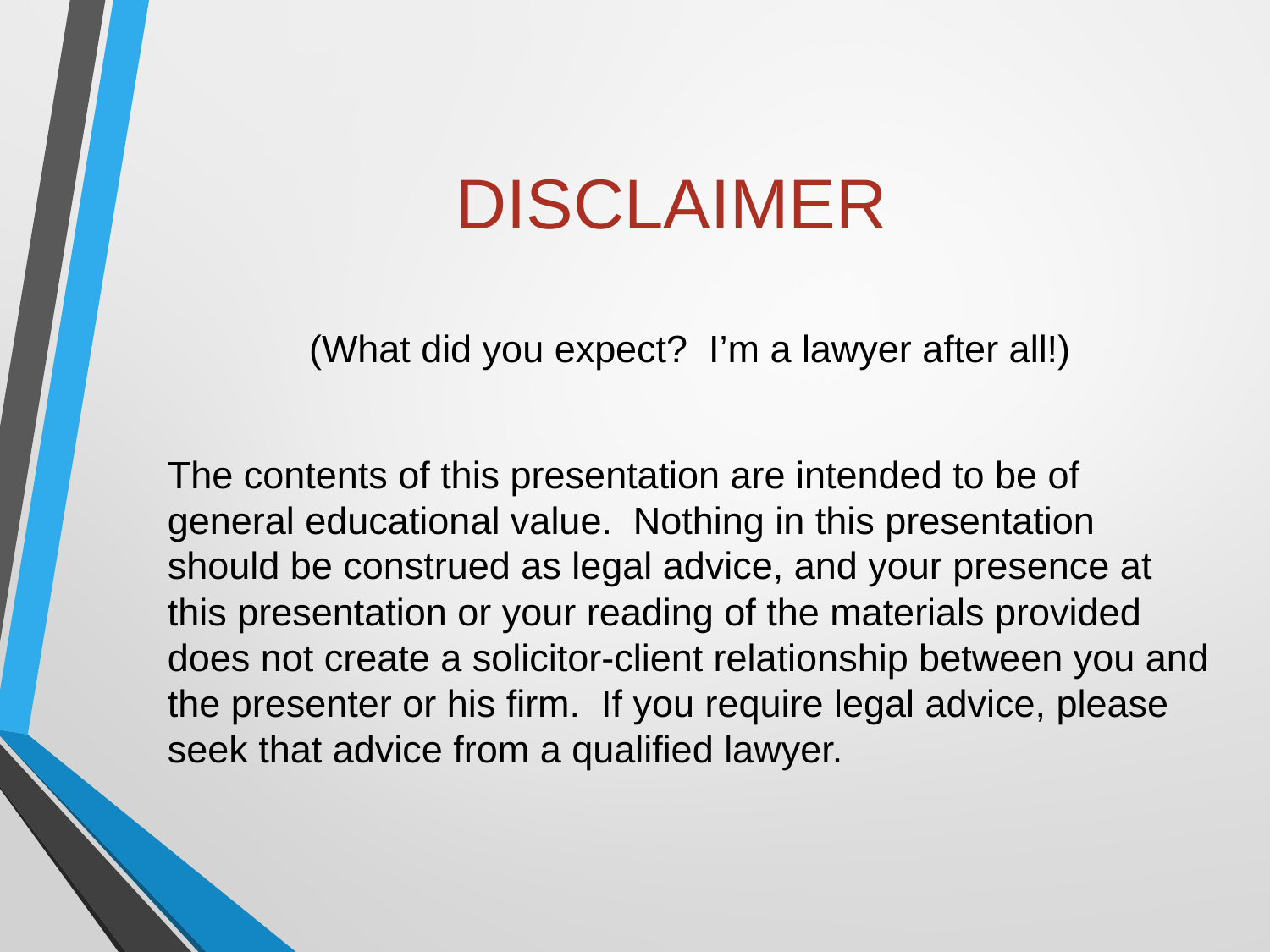

# DISCLAIMER
(What did you expect?  I’m a lawyer after all!)

The contents of this presentation are intended to be of general educational value.  Nothing in this presentation should be construed as legal advice, and your presence at this presentation or your reading of the materials provided does not create a solicitor-client relationship between you and the presenter or his firm.  If you require legal advice, please seek that advice from a qualified lawyer.